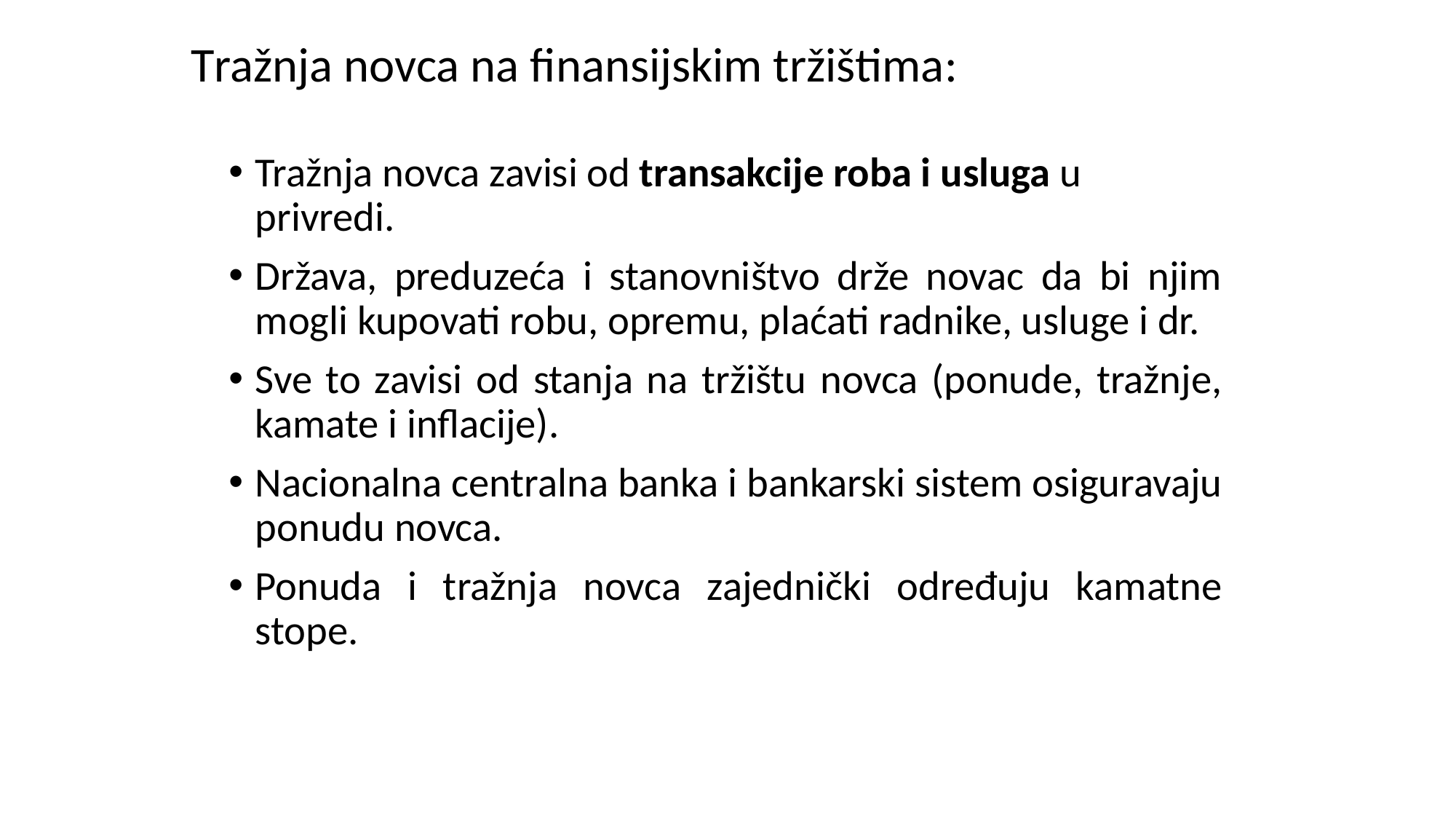

# Tražnja novca na finansijskim tržištima:
Tražnja novca zavisi od transakcije roba i usluga u privredi.
Država, preduzeća i stanovništvo drže novac da bi njim mogli kupovati robu, opremu, plaćati radnike, usluge i dr.
Sve to zavisi od stanja na tržištu novca (ponude, tražnje, kamate i inflacije).
Nacionalna centralna banka i bankarski sistem osiguravaju ponudu novca.
Ponuda i tražnja novca zajednički određuju kamatne stope.